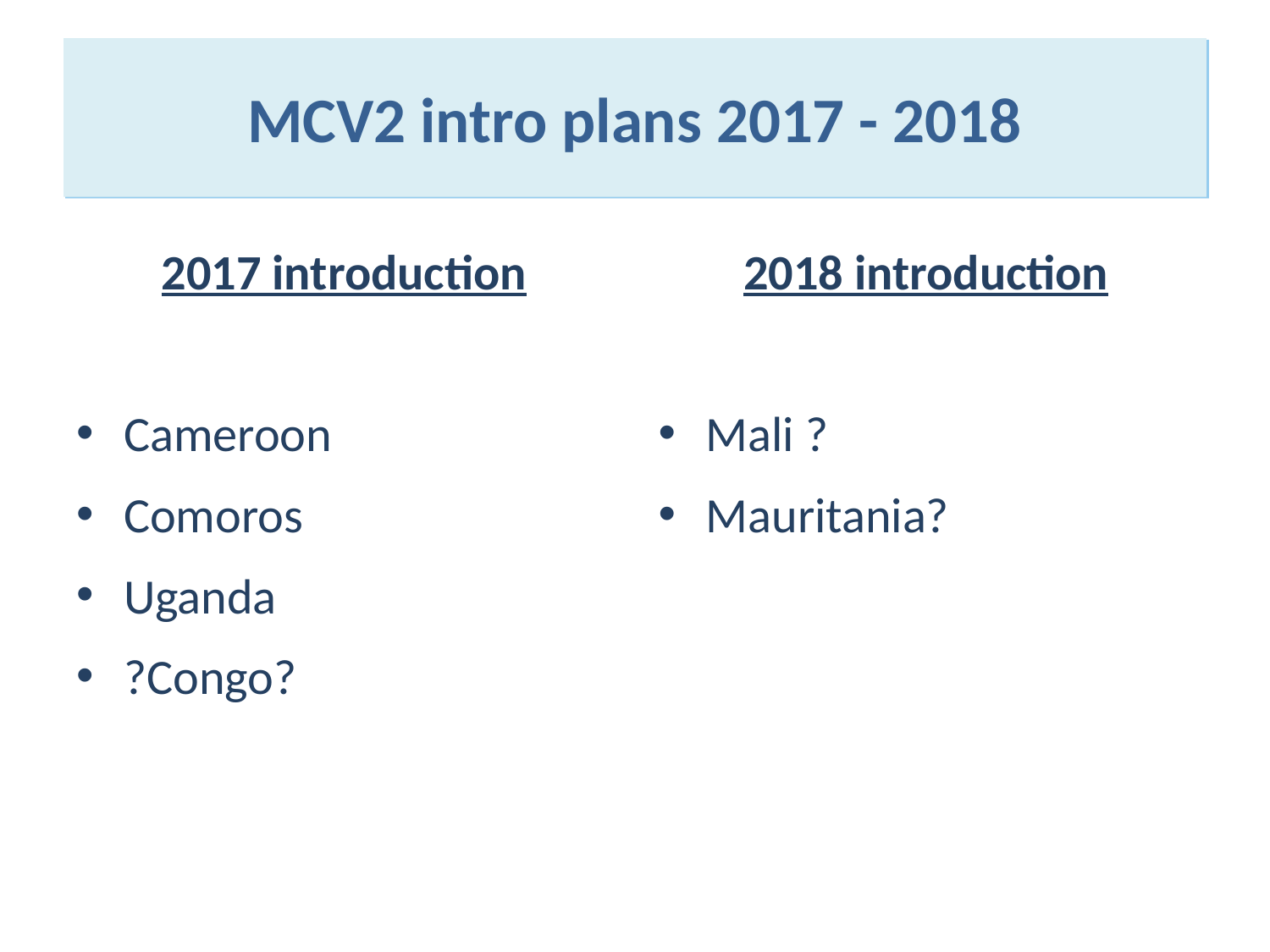

# MCV2 intro plans 2017 - 2018
2017 introduction

Cameroon
Comoros
Uganda
?Congo?
2018 introduction

Mali ?
Mauritania?